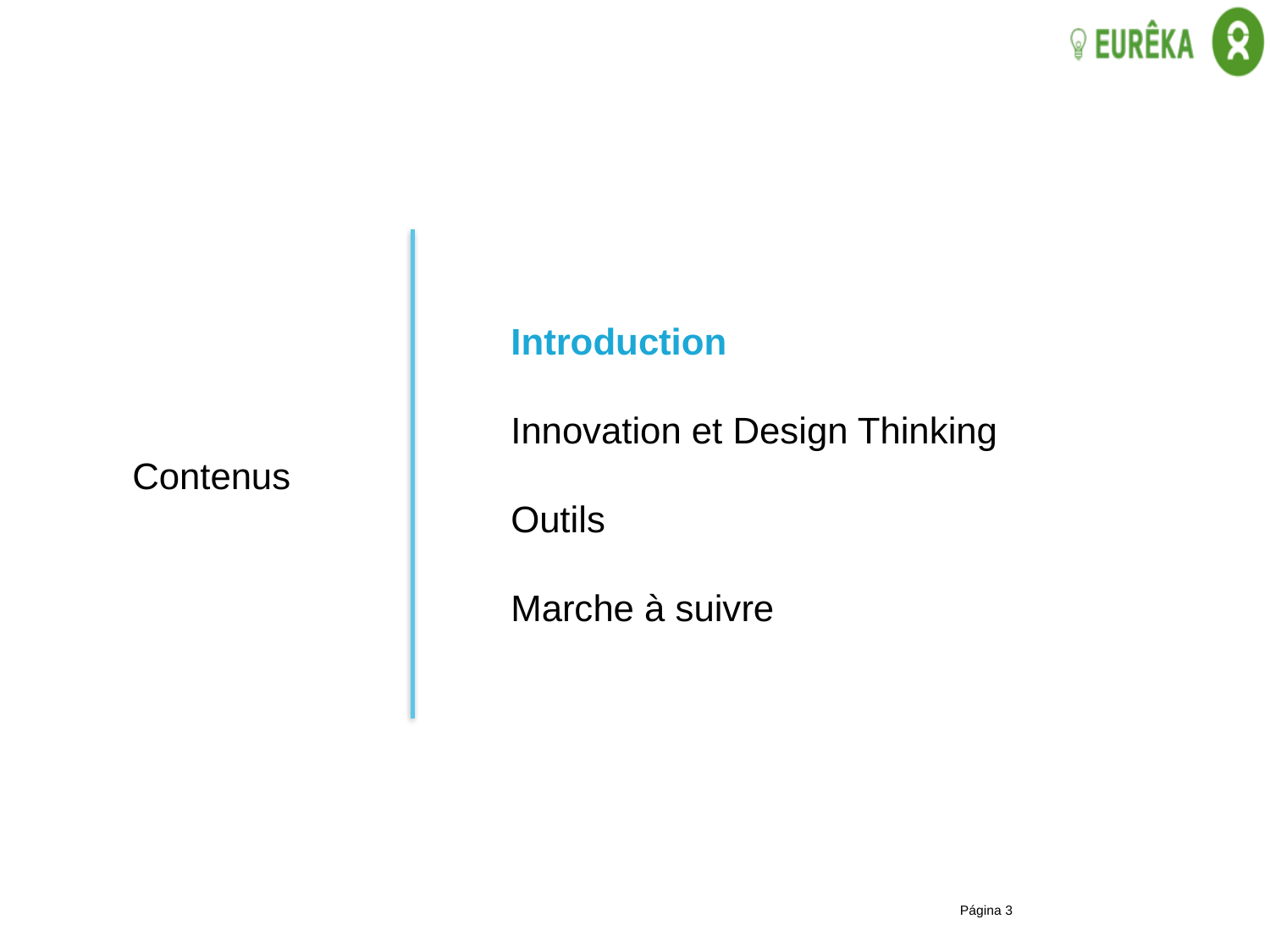

Introduction

Innovation et Design Thinking

Outils

Marche à suivre
Contenus